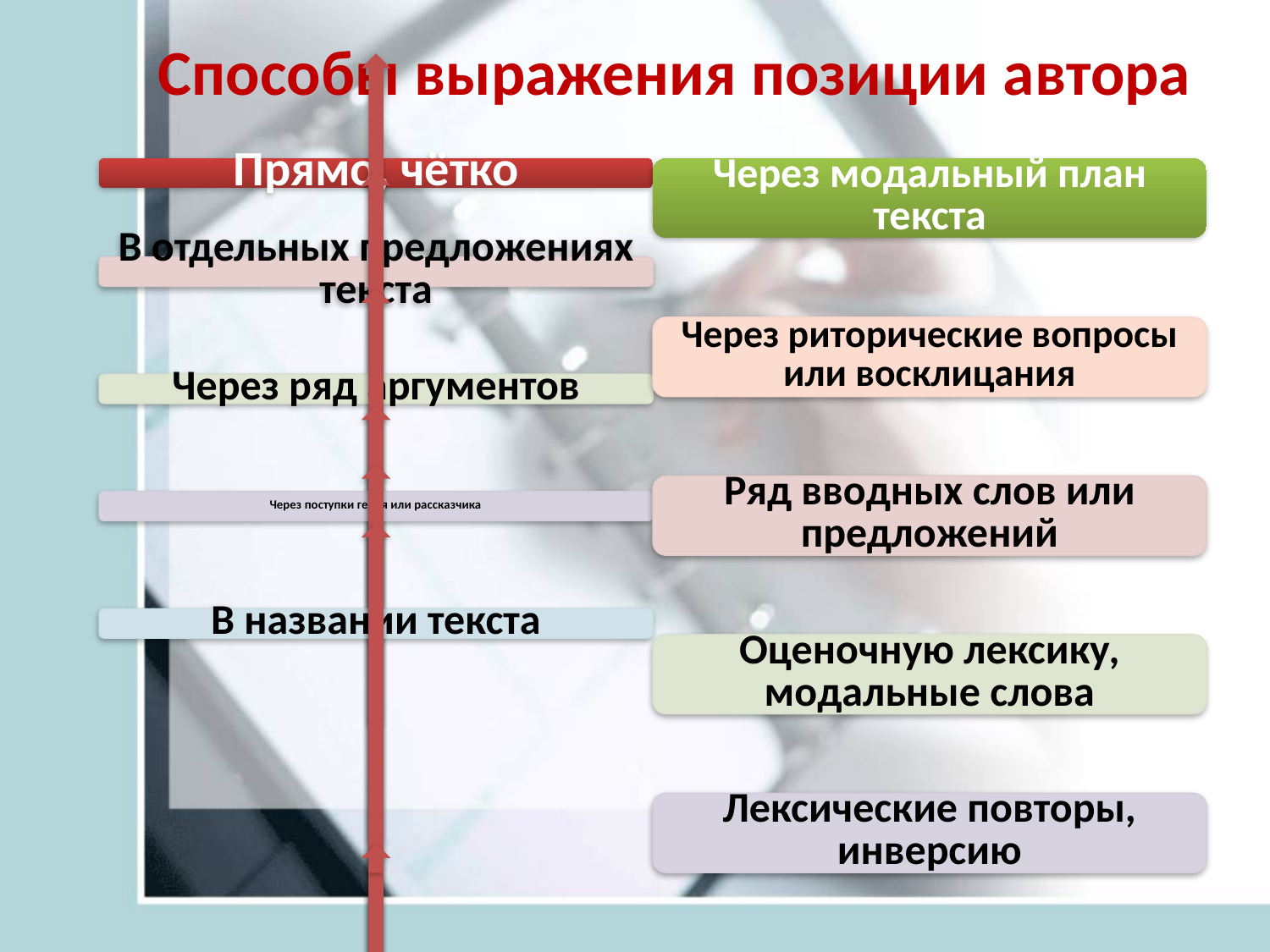

# Способы выражения позиции автора
Прямо, чётко
В отдельных предложениях текста
Через модальный план текста
Через риторические вопросы или восклицания
Ряд вводных слов или предложений
Через ряд аргументов
Оценочную лексику, модальные слова
Лексические повторы, инверсию
В названии текста
Через поступки героя или рассказчика